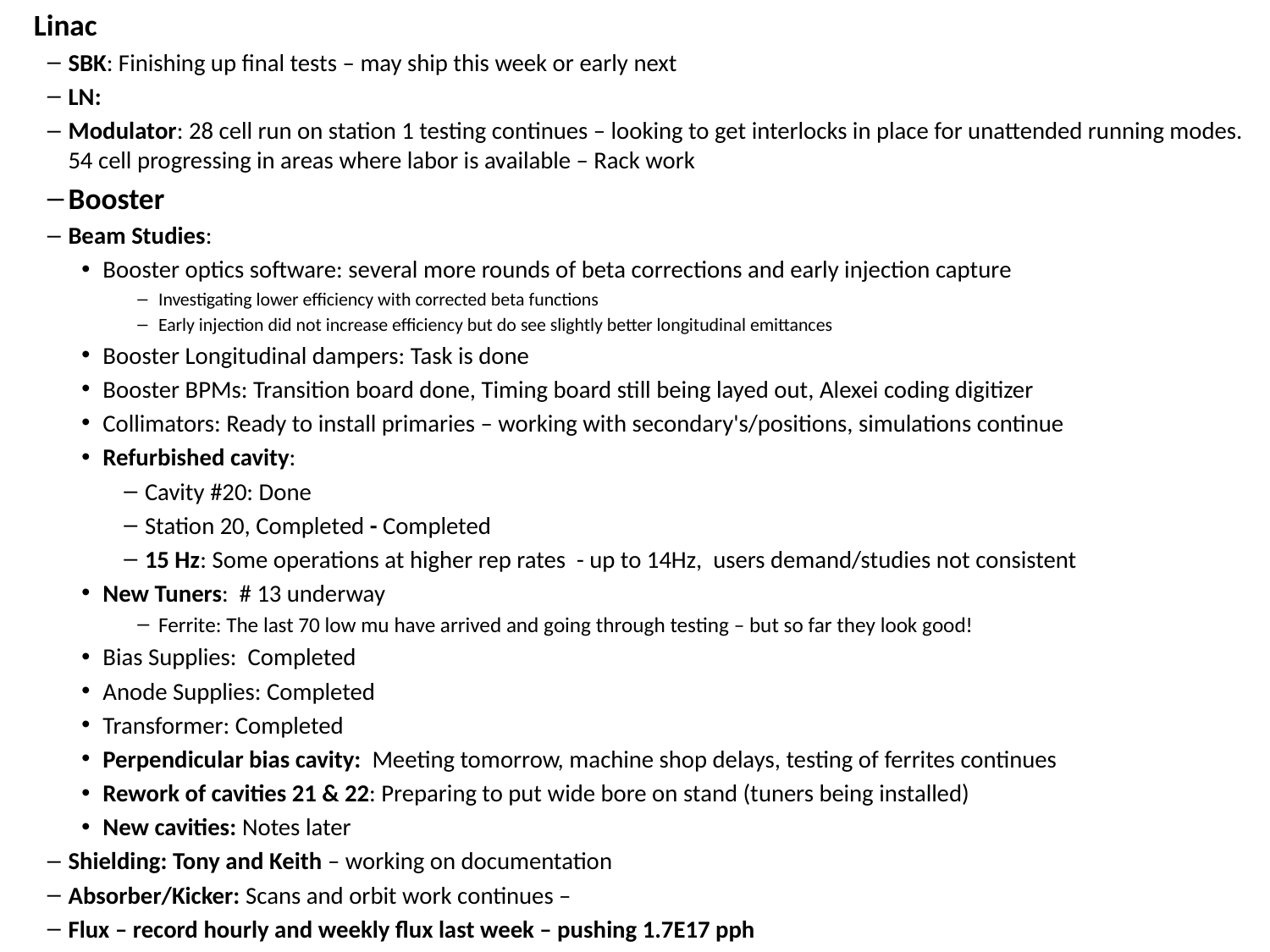

Linac
SBK: Finishing up final tests – may ship this week or early next
LN:
Modulator: 28 cell run on station 1 testing continues – looking to get interlocks in place for unattended running modes.  54 cell progressing in areas where labor is available – Rack work
Booster
Beam Studies:
Booster optics software: several more rounds of beta corrections and early injection capture
Investigating lower efficiency with corrected beta functions
Early injection did not increase efficiency but do see slightly better longitudinal emittances
Booster Longitudinal dampers: Task is done
Booster BPMs: Transition board done, Timing board still being layed out, Alexei coding digitizer
Collimators: Ready to install primaries – working with secondary's/positions, simulations continue
Refurbished cavity:
Cavity #20: Done
Station 20, Completed - Completed
15 Hz: Some operations at higher rep rates  - up to 14Hz,  users demand/studies not consistent
New Tuners:  # 13 underway
Ferrite: The last 70 low mu have arrived and going through testing – but so far they look good!
Bias Supplies:  Completed
Anode Supplies: Completed
Transformer: Completed
Perpendicular bias cavity:  Meeting tomorrow, machine shop delays, testing of ferrites continues
Rework of cavities 21 & 22: Preparing to put wide bore on stand (tuners being installed)
New cavities: Notes later
Shielding: Tony and Keith – working on documentation
Absorber/Kicker: Scans and orbit work continues –
Flux – record hourly and weekly flux last week – pushing 1.7E17 pph